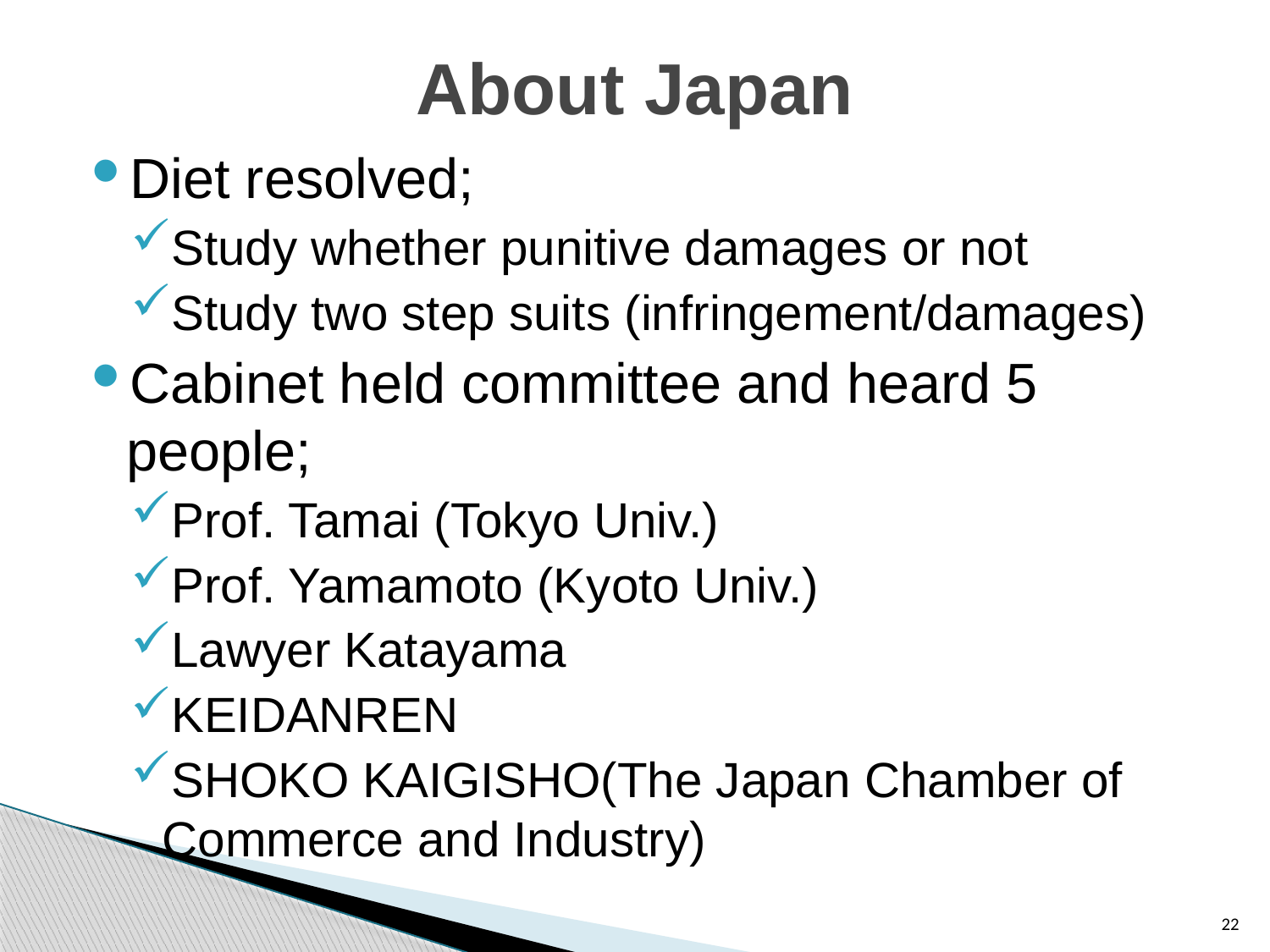

# About Japan
Diet resolved;
Study whether punitive damages or not
Study two step suits (infringement/damages)
Cabinet held committee and heard 5 people;
Prof. Tamai (Tokyo Univ.)
Prof. Yamamoto (Kyoto Univ.)
Lawyer Katayama
KEIDANREN
SHOKO KAIGISHO(The Japan Chamber of Commerce and Industry)
22